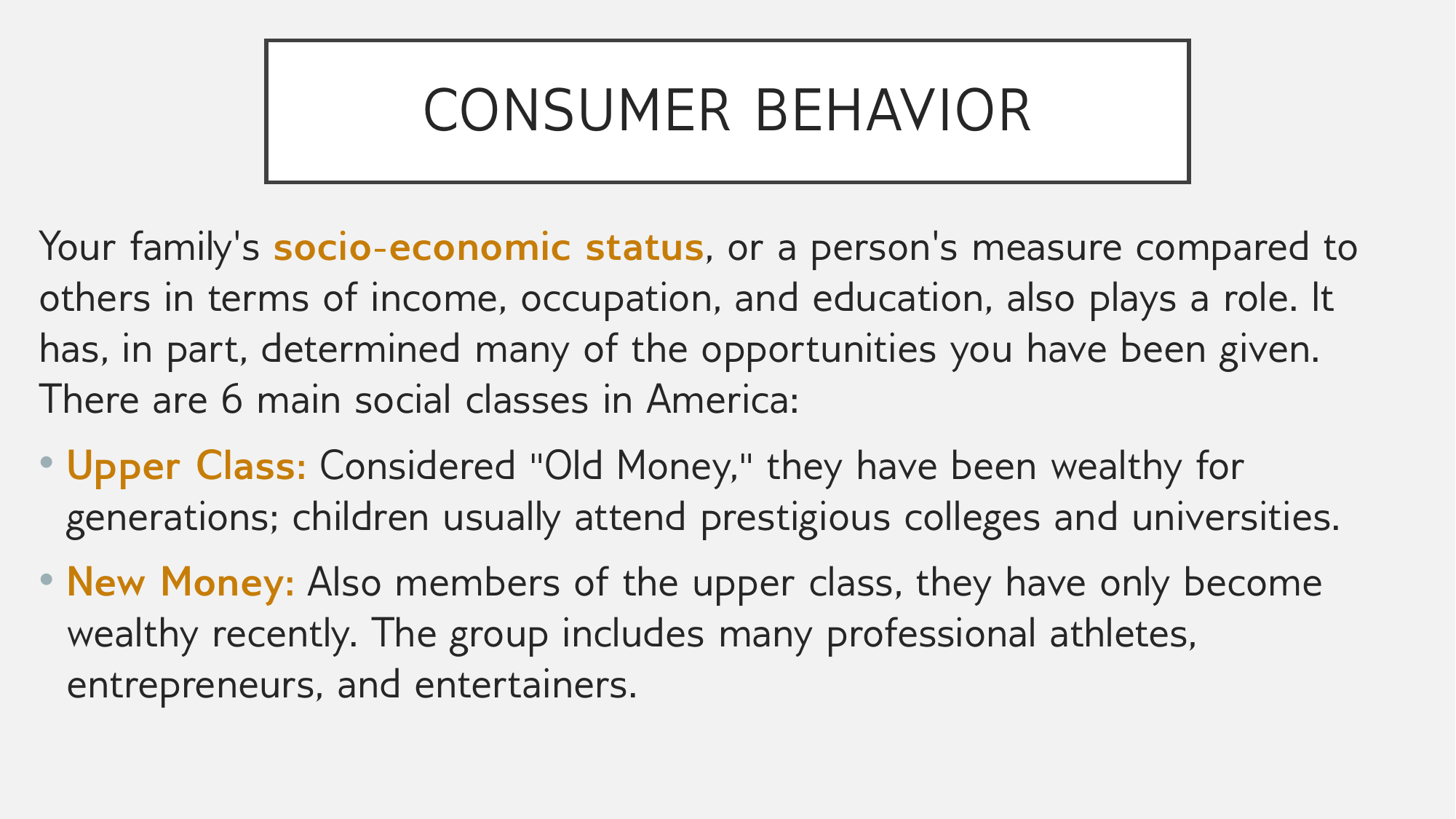

# Consumer behavior
Your family's socio-economic status, or a person's measure compared to others in terms of income, occupation, and education, also plays a role. It has, in part, determined many of the opportunities you have been given. There are 6 main social classes in America:
Upper Class: Considered "Old Money," they have been wealthy for generations; children usually attend prestigious colleges and universities.
New Money: Also members of the upper class, they have only become wealthy recently. The group includes many professional athletes, entrepreneurs, and entertainers.